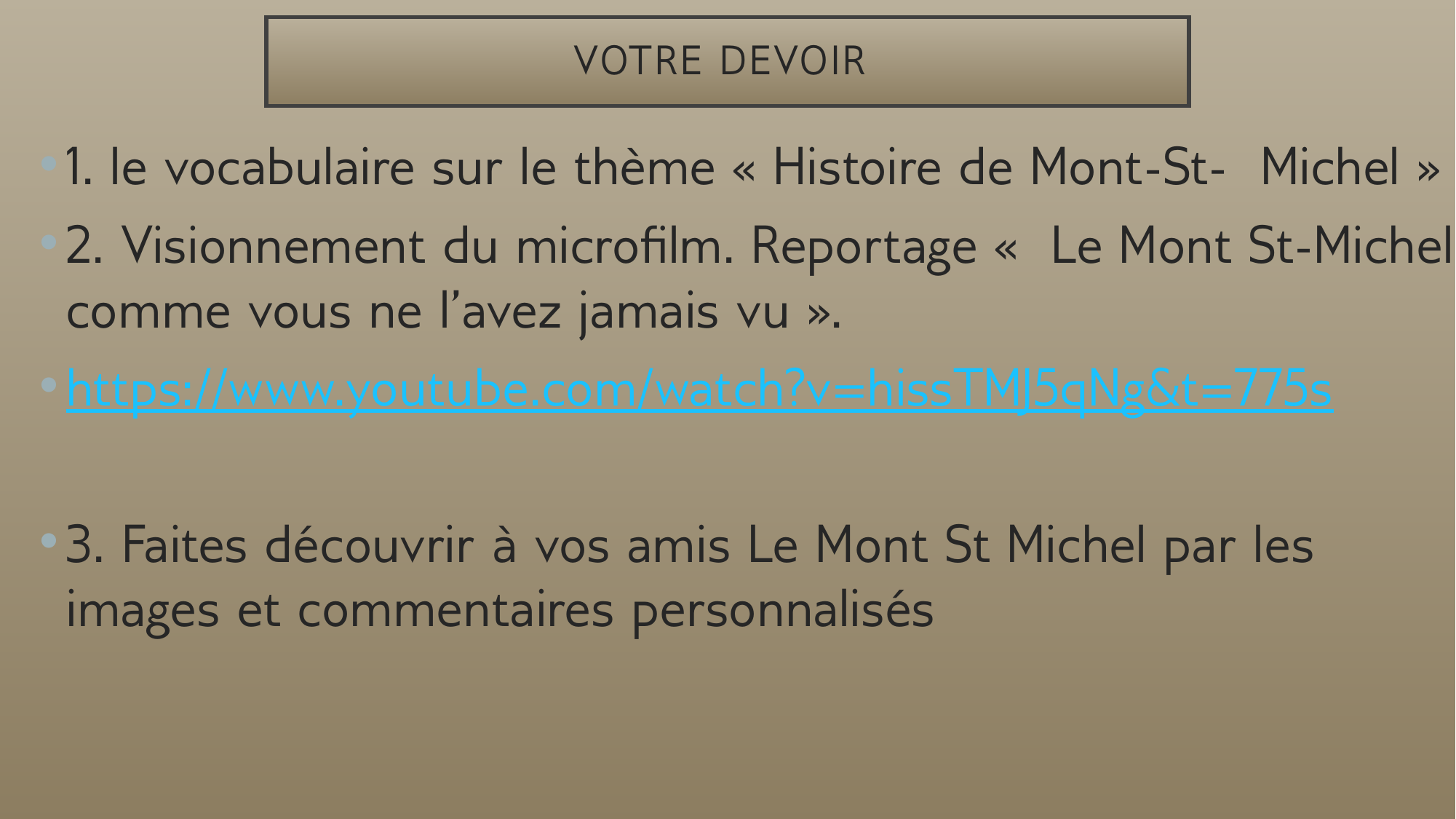

# Votre devoir
1. le vocabulaire sur le thème « Histoire de Mont-St-  Michel »
2. Visionnement du microfilm. Reportage «  Le Mont St-Michel comme vous ne l’avez jamais vu ».
https://www.youtube.com/watch?v=hissTMJ5qNg&t=775s

3. Faites découvrir à vos amis Le Mont St Michel par les images et commentaires personnalisés